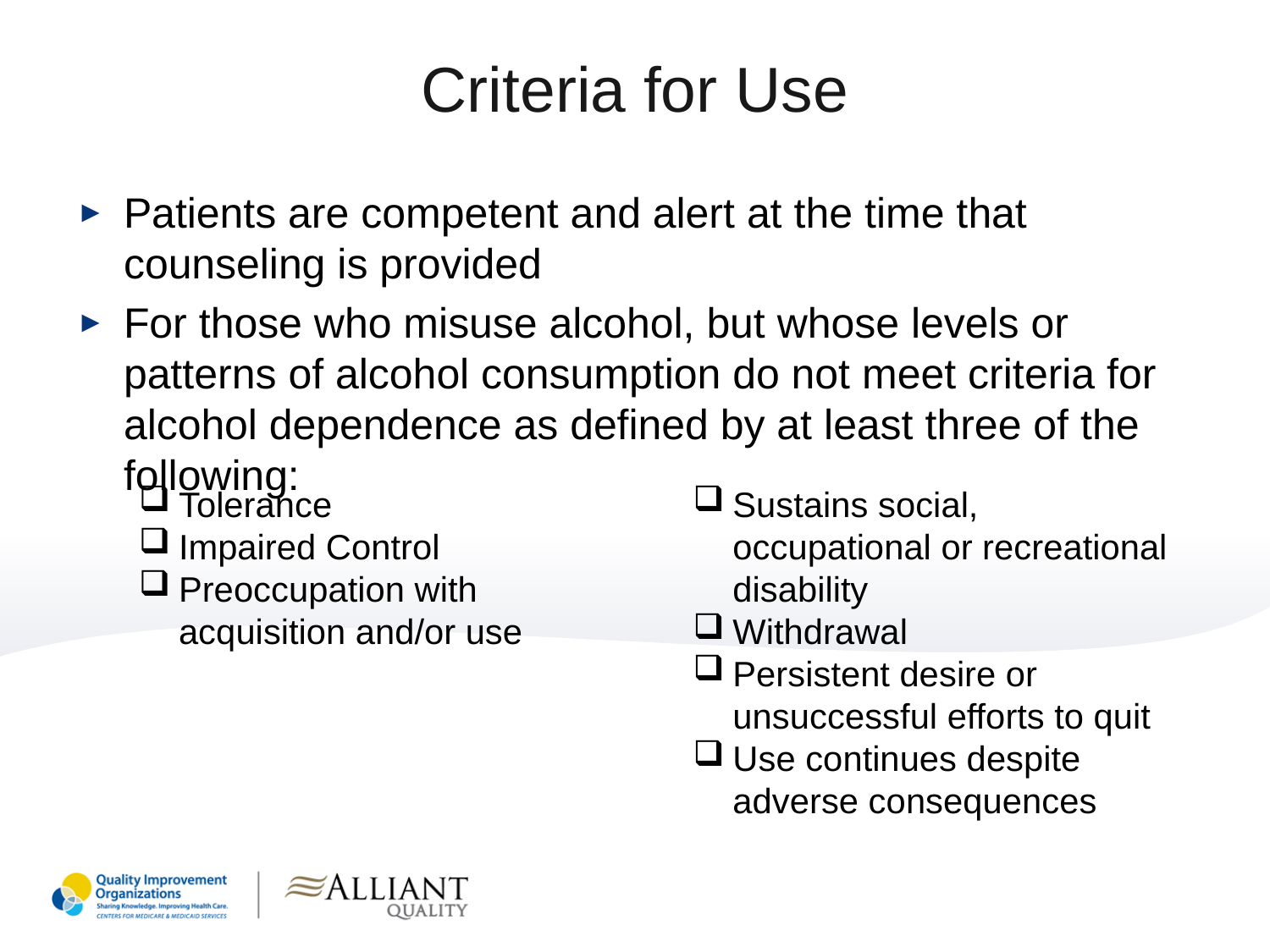

# Criteria for Use
Patients are competent and alert at the time that counseling is provided
For those who misuse alcohol, but whose levels or patterns of alcohol consumption do not meet criteria for alcohol dependence as defined by at least three of the following:

Tolerance
Impaired Control
Preoccupation with acquisition and/or use

Sustains social, occupational or recreational disability
Withdrawal
Persistent desire or unsuccessful efforts to quit
Use continues despite adverse consequences